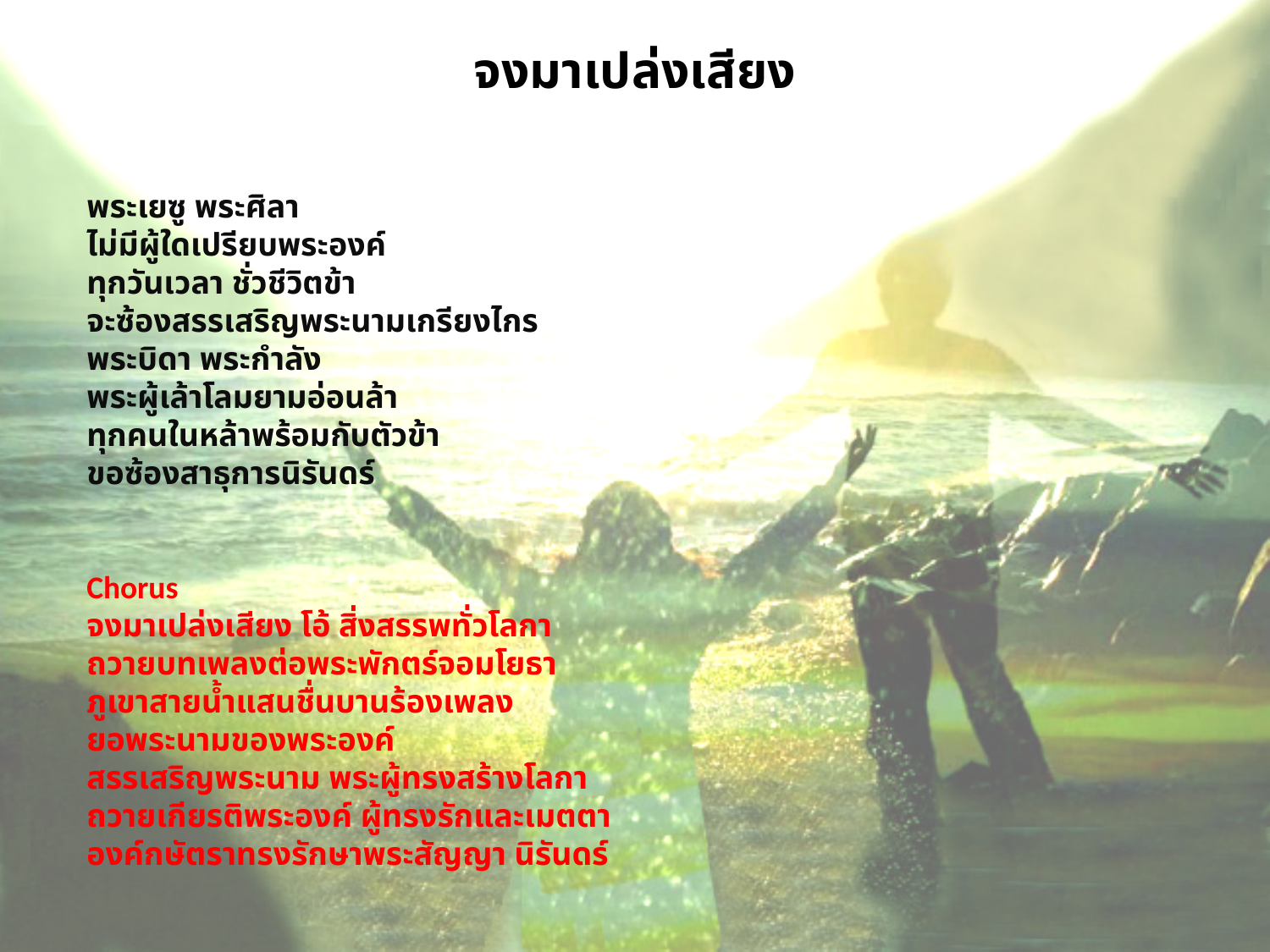

# จงมาเปล่งเสียง
พระเยซู พระศิลา
ไม่มีผู้ใดเปรียบพระองค์
ทุกวันเวลา ชั่วชีวิตข้า
จะซ้องสรรเสริญพระนามเกรียงไกร
พระบิดา พระกำลัง
พระผู้เล้าโลมยามอ่อนล้า
ทุกคนในหล้าพร้อมกับตัวข้า
ขอซ้องสาธุการนิรันดร์

Chorus
จงมาเปล่งเสียง โอ้ สิ่งสรรพทั่วโลกา
ถวายบทเพลงต่อพระพักตร์จอมโยธา
ภูเขาสายน้ำแสนชื่นบานร้องเพลง
ยอพระนามของพระองค์
สรรเสริญพระนาม พระผู้ทรงสร้างโลกา
ถวายเกียรติพระองค์ ผู้ทรงรักและเมตตา
องค์กษัตราทรงรักษาพระสัญญา นิรันดร์